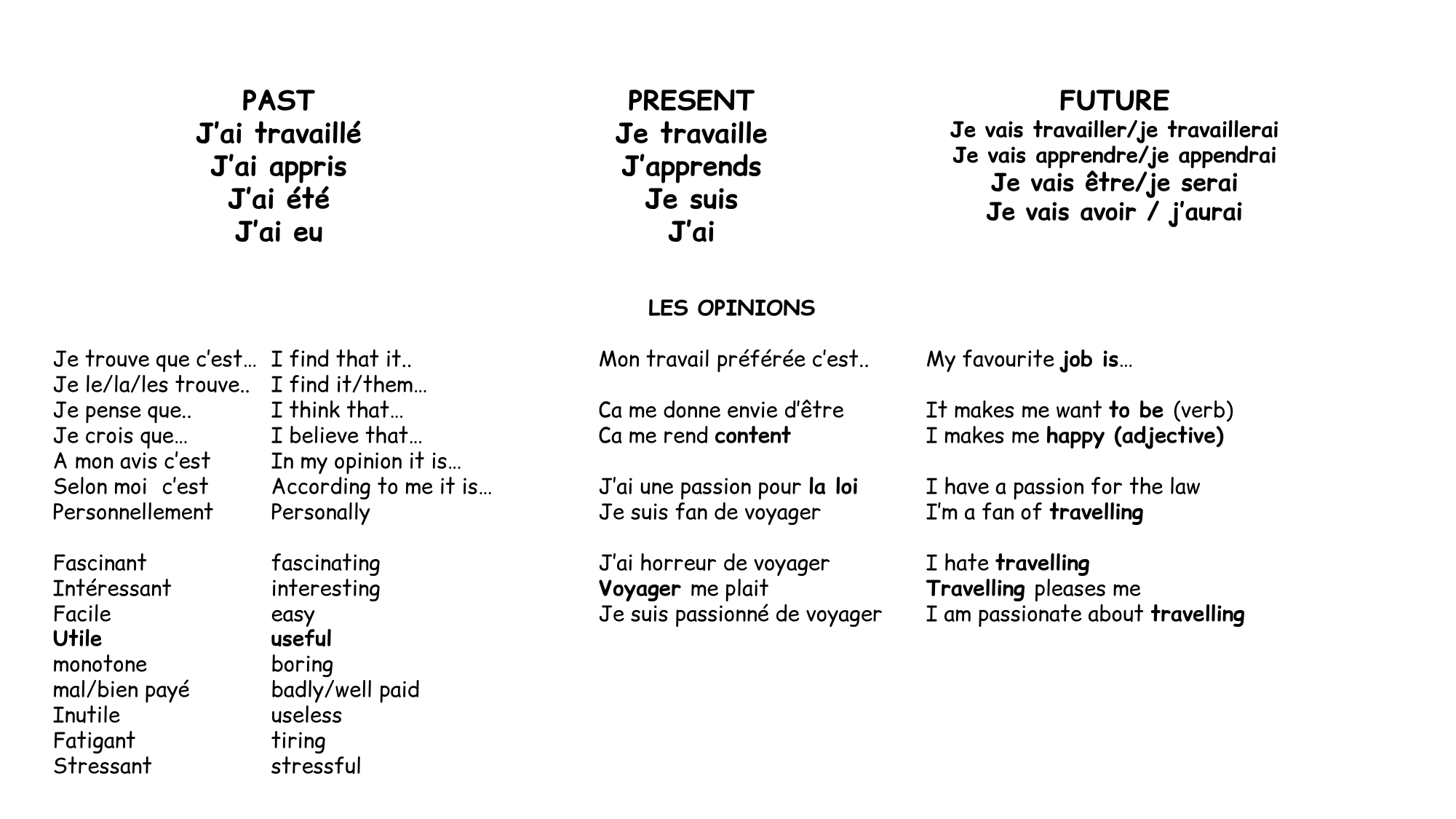

PAST
J’ai travaillé
J’ai appris
J’ai été
J’ai eu
PRESENT
Je travaille
J’apprends
Je suis
J’ai
FUTURE
Je vais travailler/je travaillerai
Je vais apprendre/je appendrai
Je vais être/je serai
Je vais avoir / j’aurai

LES OPINIONS

Je trouve que c’est…	I find that it..		Mon travail préférée c’est..	My favourite job is…
Je le/la/les trouve..	I find it/them…
Je pense que..	I think that…		Ca me donne envie d’être	It makes me want to be (verb)
Je crois que…	I believe that…		Ca me rend content		I makes me happy (adjective)
A mon avis c’est	In my opinion it is…
Selon moi	c’est	According to me it is…	J’ai une passion pour la loi	I have a passion for the law
Personnellement	Personally			Je suis fan de voyager	I’m a fan of travelling

Fascinant		fascinating		J’ai horreur de voyager	I hate travelling
Intéressant	interesting		Voyager me plait		Travelling pleases me
Facile		easy			Je suis passionné de voyager 	I am passionate about travelling
Utile		useful
monotone		boring
mal/bien payé	badly/well paid
Inutile		useless
Fatigant		tiring
Stressant		stressful